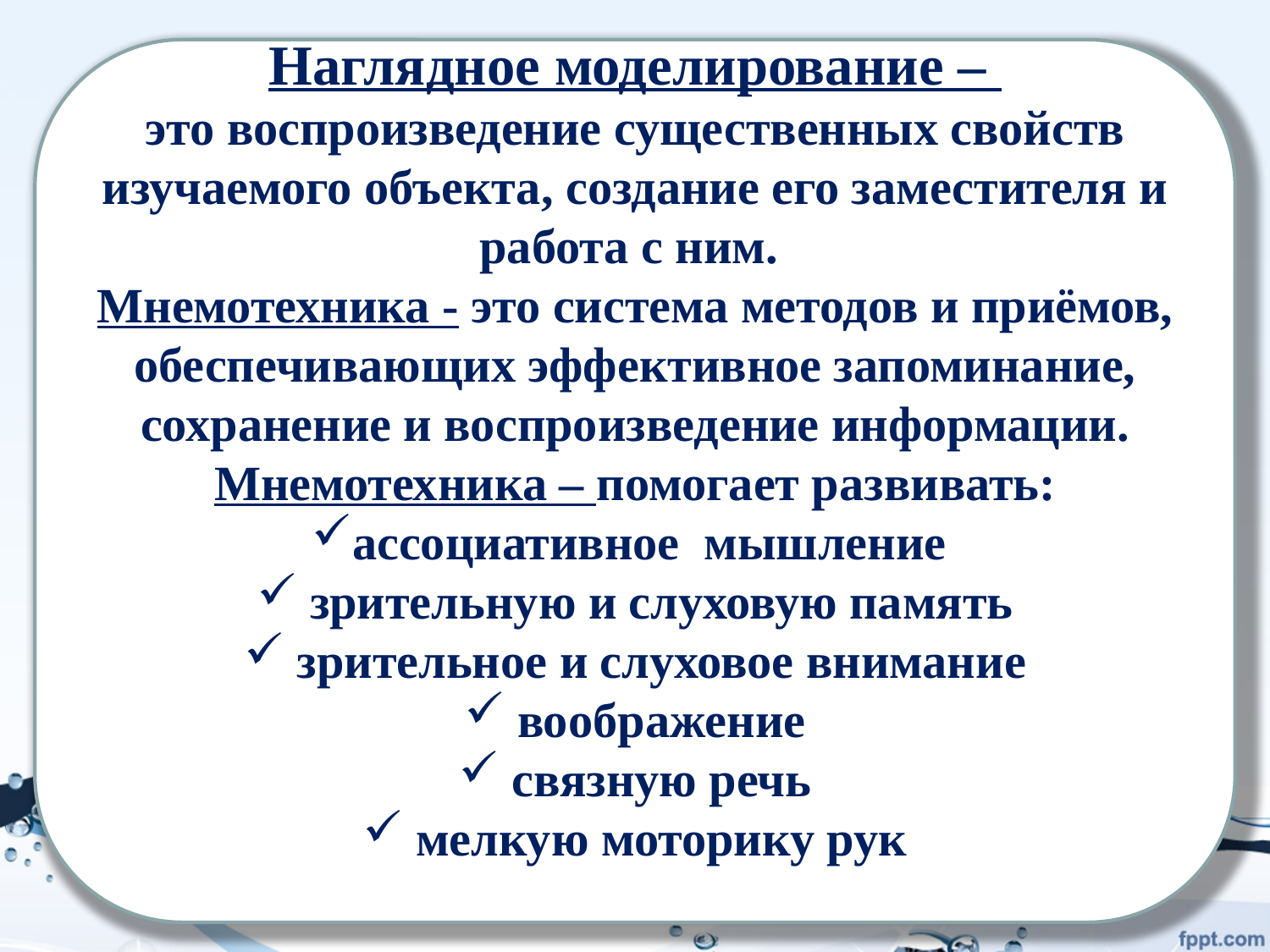

Наглядное моделирование –
это воспроизведение существенных свойств изучаемого объекта, создание его заместителя и работа с ним.
Мнемотехника - это система методов и приёмов, обеспечивающих эффективное запоминание, сохранение и воспроизведение информации.
Мнемотехника – помогает развивать:
ассоциативное  мышление
 зрительную и слуховую память
 зрительное и слуховое внимание
 воображение
 связную речь
 мелкую моторику рук

Мнемотехника-это система методов и приёмов, обеспечивающих успешное освоение детьми знаний об особенностях объектов природы, об окружающем мире, эффективное запоминание рассказа, сохранение и воспроизведение информации, и конечно, развитие речи.